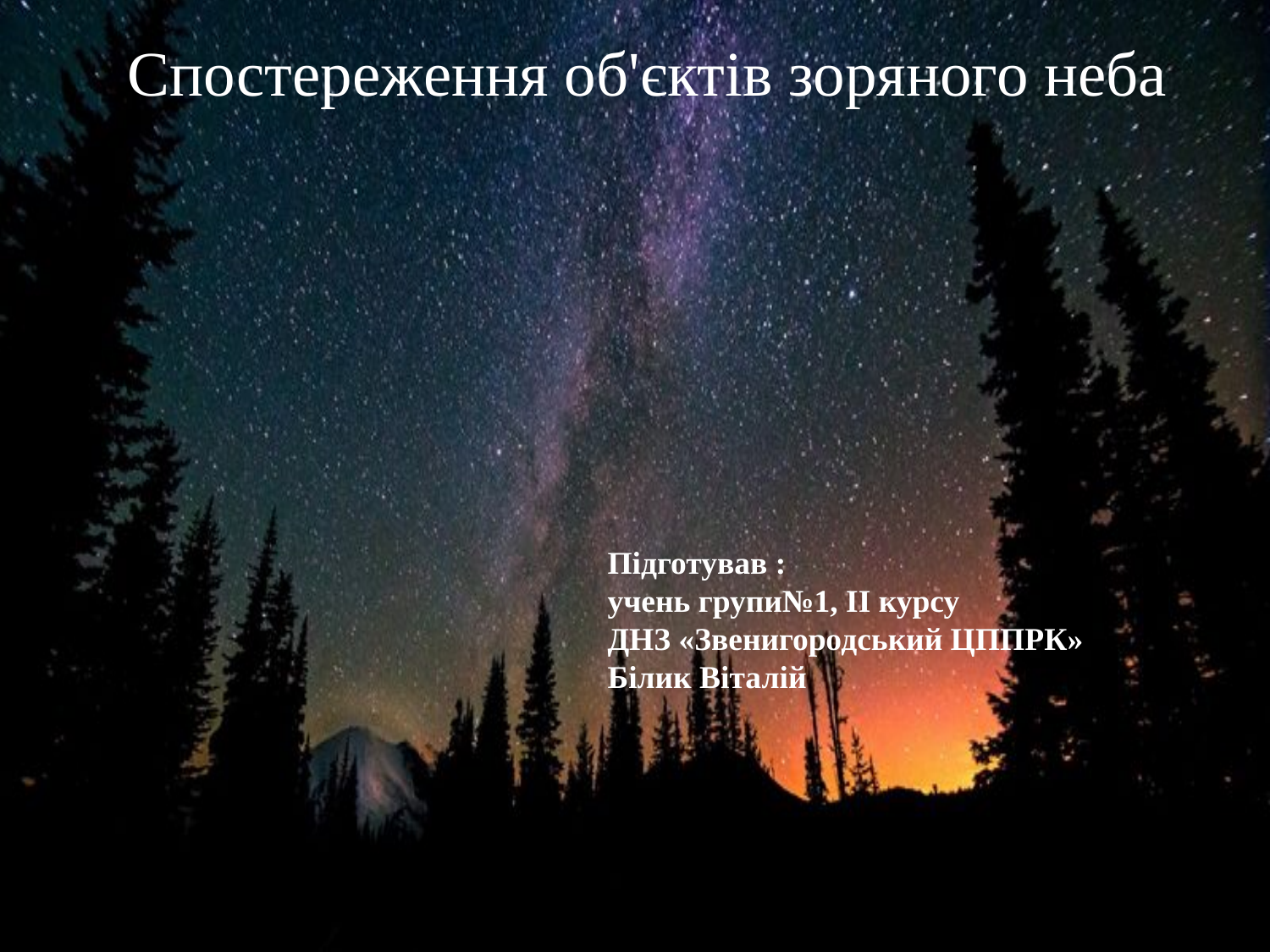

Спостереження об'єктів зоряного неба
Підготував :
учень групи№1, ІІ курсу
ДНЗ «Звенигородський ЦППРК»
Білик Віталій